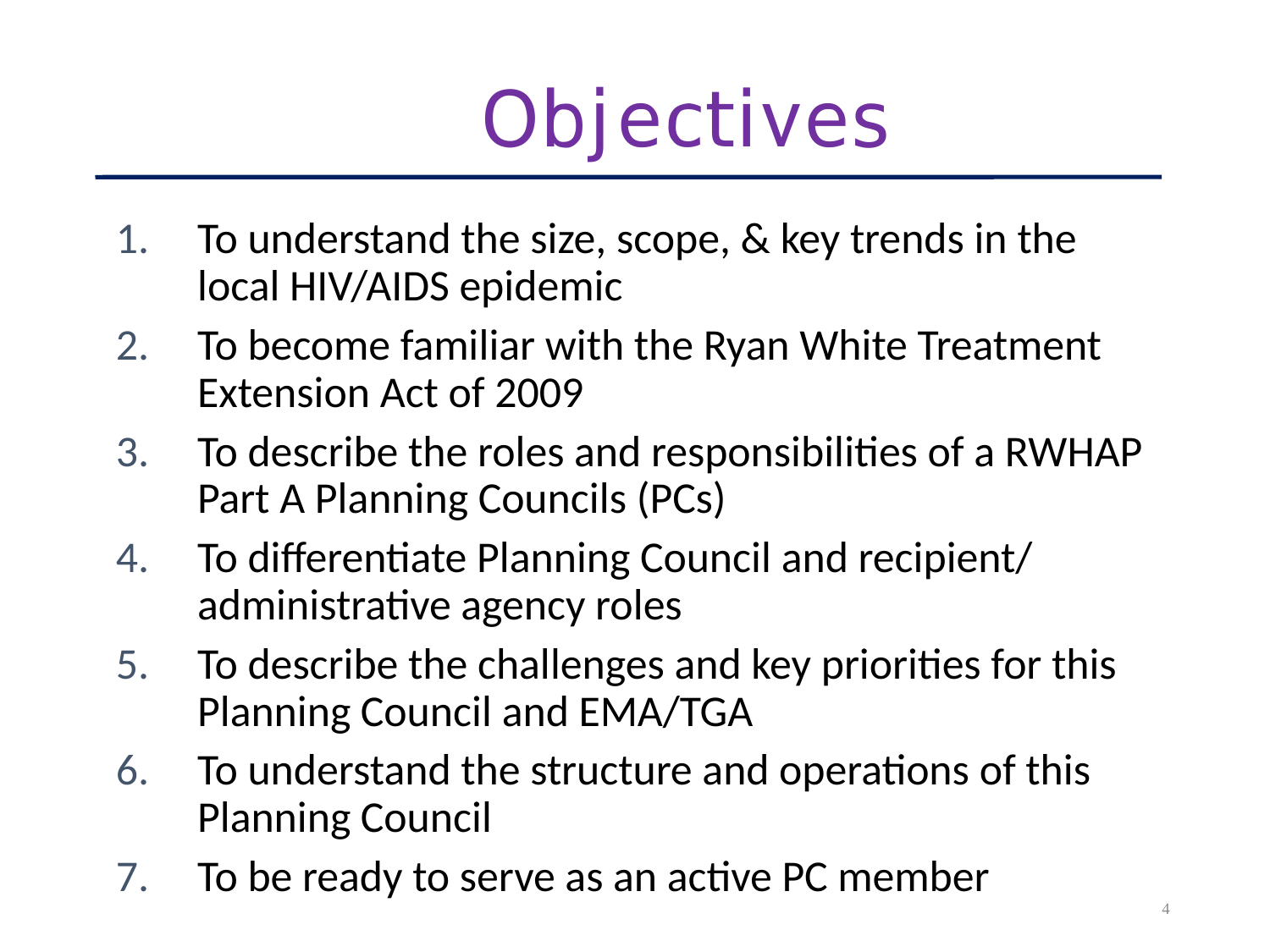

# Objectives
To understand the size, scope, & key trends in the local HIV/AIDS epidemic
To become familiar with the Ryan White Treatment Extension Act of 2009
To describe the roles and responsibilities of a RWHAP Part A Planning Councils (PCs)
To differentiate Planning Council and recipient/ administrative agency roles
To describe the challenges and key priorities for this Planning Council and EMA/TGA
To understand the structure and operations of this Planning Council
To be ready to serve as an active PC member
4